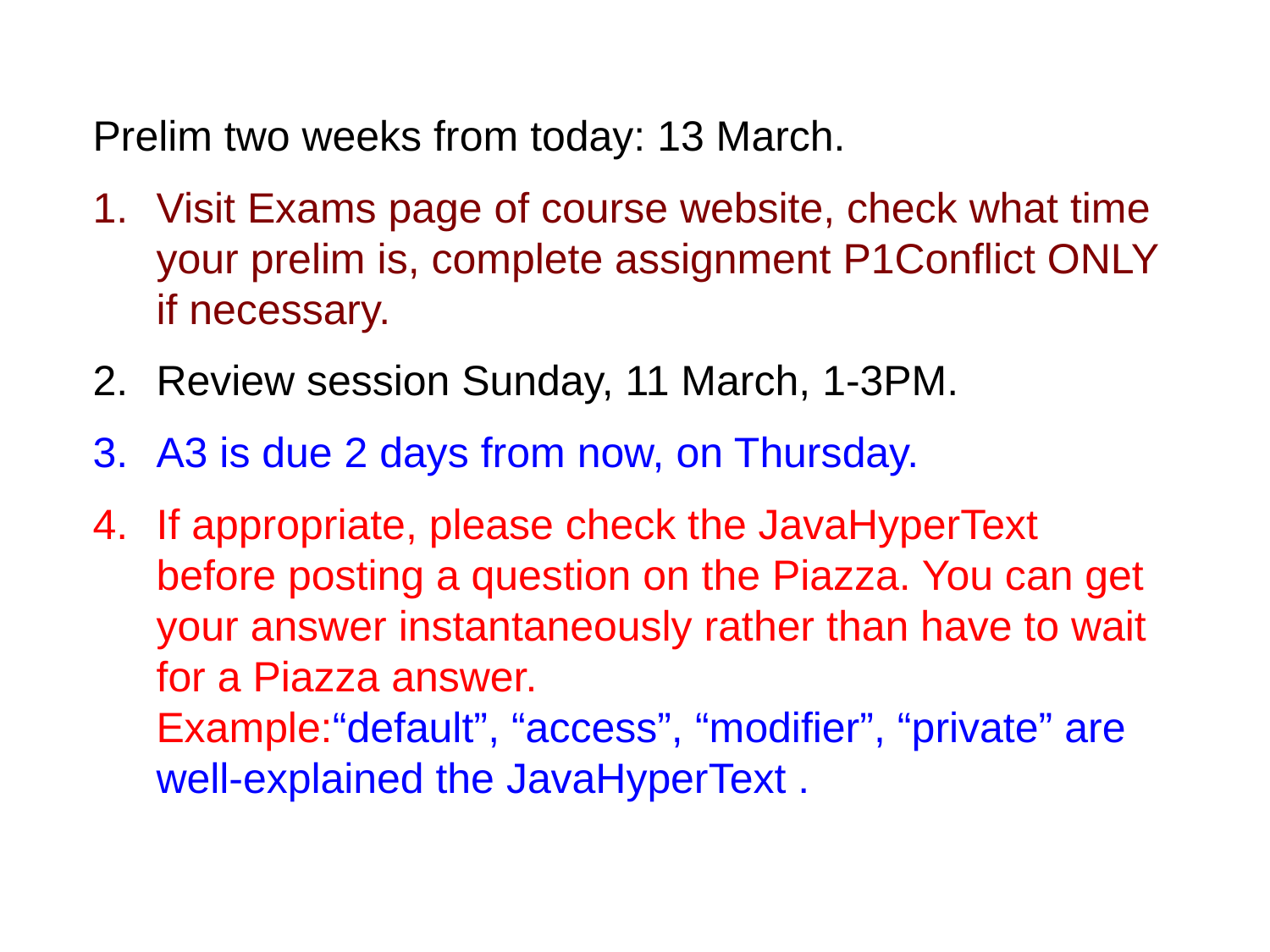

Prelim two weeks from today: 13 March.
Visit Exams page of course website, check what time your prelim is, complete assignment P1Conflict ONLY if necessary.
Review session Sunday, 11 March, 1-3PM.
A3 is due 2 days from now, on Thursday.
If appropriate, please check the JavaHyperText before posting a question on the Piazza. You can get your answer instantaneously rather than have to wait for a Piazza answer.
Example:“default”, “access”, “modifier”, “private” are well-explained the JavaHyperText .